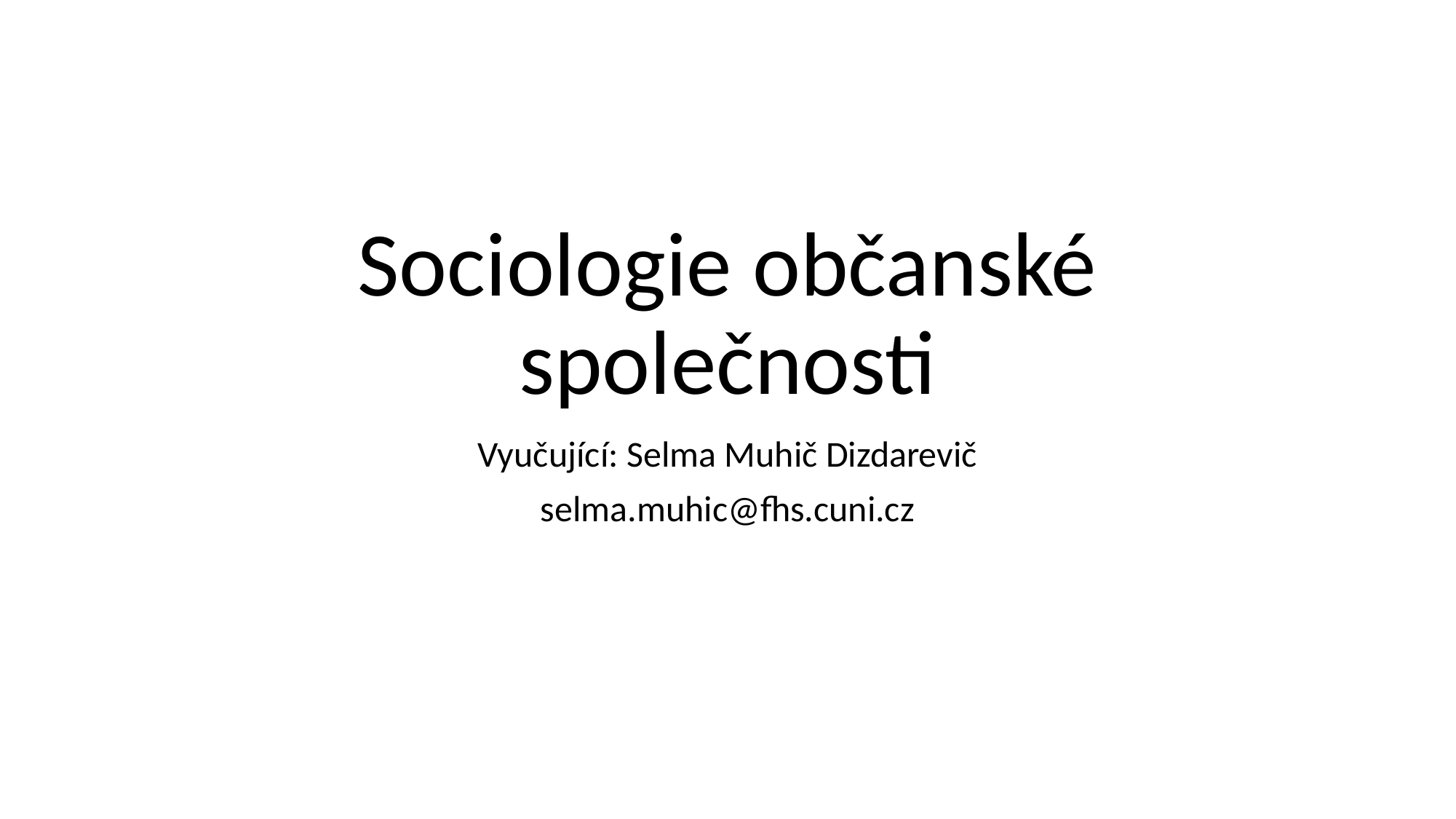

# Sociologie občanské společnosti
Vyučující: Selma Muhič Dizdarevič
selma.muhic@fhs.cuni.cz